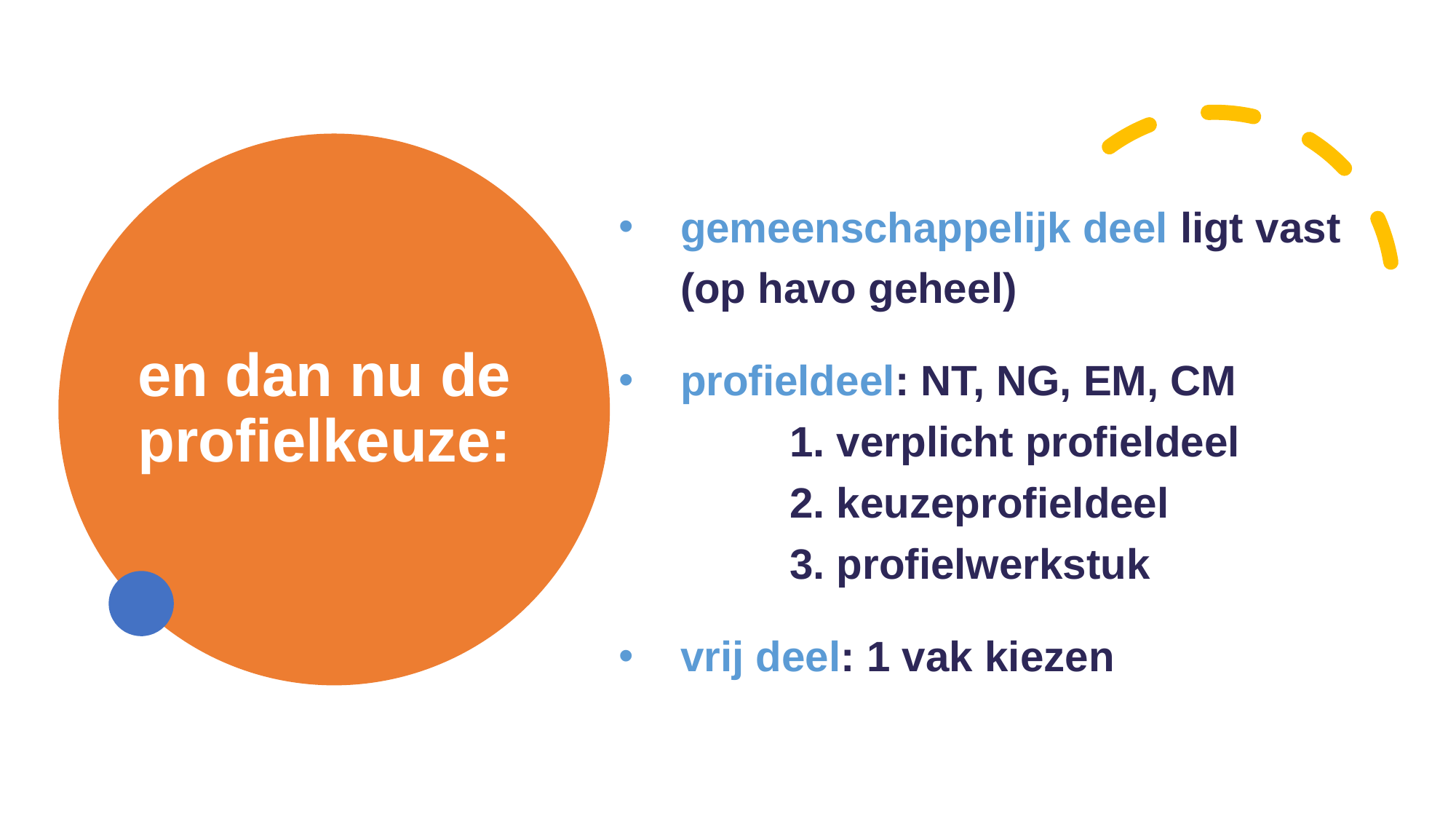

# en dan nu de profielkeuze:
gemeenschappelijk deel ligt vast
	(op havo geheel)

profieldeel: NT, NG, EM, CM
		1. verplicht profieldeel
		2. keuzeprofieldeel
		3. profielwerkstuk

vrij deel: 1 vak kiezen